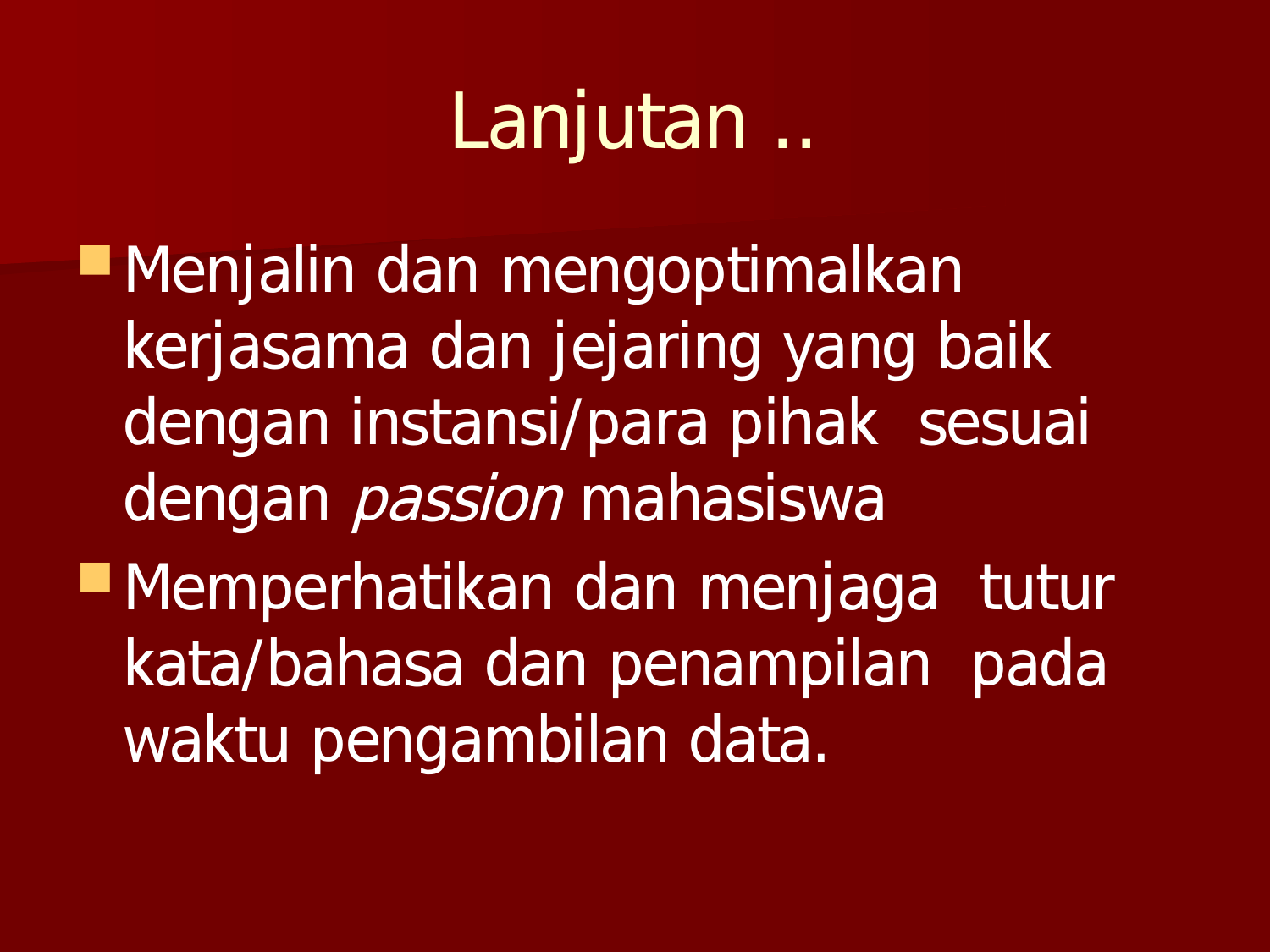

# Lanjutan ..
Menjalin dan mengoptimalkan  kerjasama dan jejaring yang baik dengan instansi/para pihak  sesuai dengan passion mahasiswa
Memperhatikan dan menjaga  tutur kata/bahasa dan penampilan  pada waktu pengambilan data.